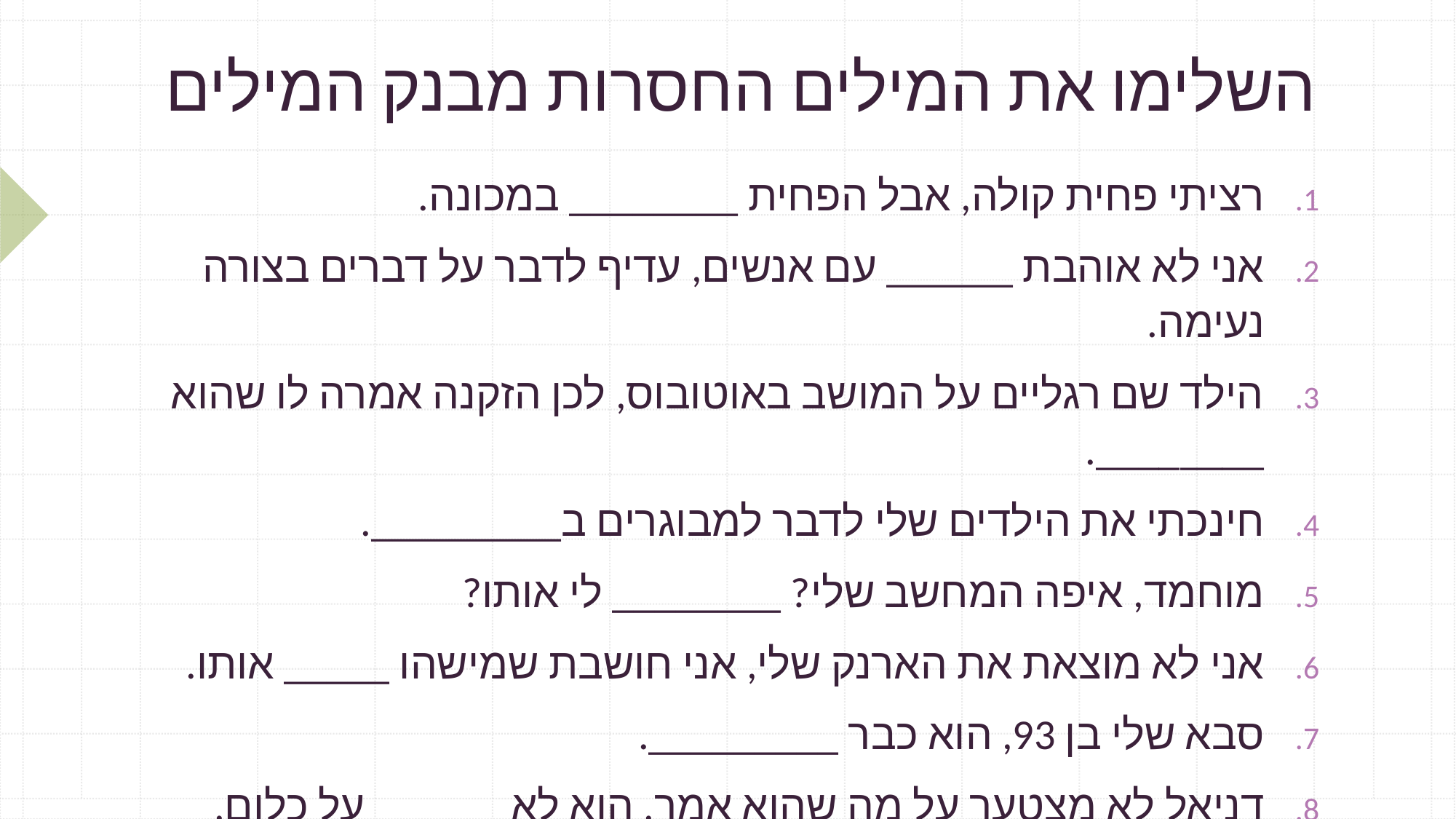

# השלימו את המילים החסרות מבנק המילים

רציתי פחית קולה, אבל הפחית ________ במכונה.
אני לא אוהבת ______ עם אנשים, עדיף לדבר על דברים בצורה נעימה.
הילד שם רגליים על המושב באוטובוס, לכן הזקנה אמרה לו שהוא ________.
חינכתי את הילדים שלי לדבר למבוגרים ב_________.
מוחמד, איפה המחשב שלי? ________ לי אותו?
אני לא מוצאת את הארנק שלי, אני חושבת שמישהו _____ אותו.
סבא שלי בן 93, הוא כבר _________.
דניאל לא מצטער על מה שהוא אמר. הוא לא ______ על כלום.